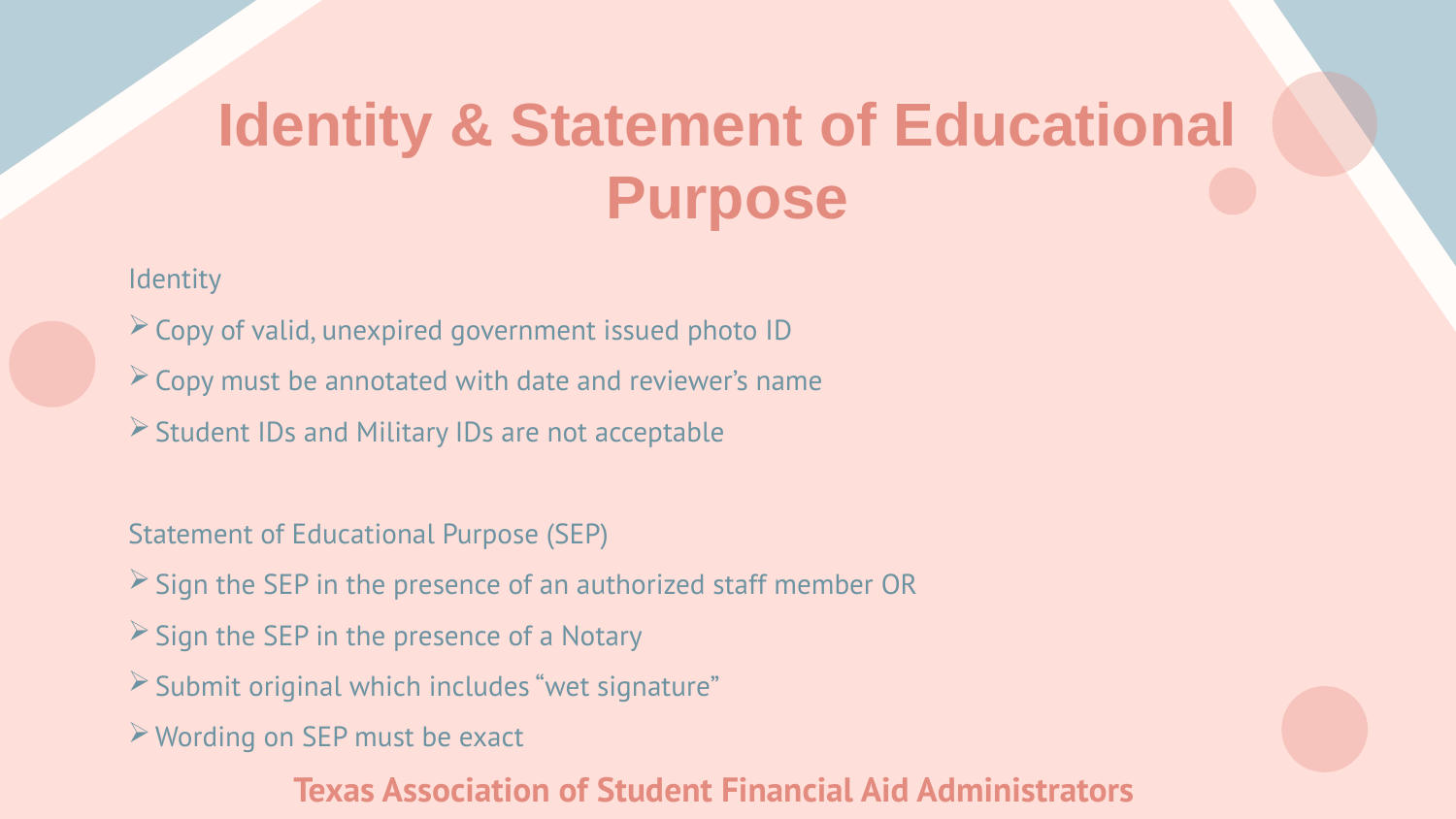

# Identity & Statement of Educational Purpose

Identity
Copy of valid, unexpired government issued photo ID
Copy must be annotated with date and reviewer’s name
Student IDs and Military IDs are not acceptable

Statement of Educational Purpose (SEP)
Sign the SEP in the presence of an authorized staff member OR
Sign the SEP in the presence of a Notary
Submit original which includes “wet signature”
Wording on SEP must be exact
Texas Association of Student Financial Aid Administrators